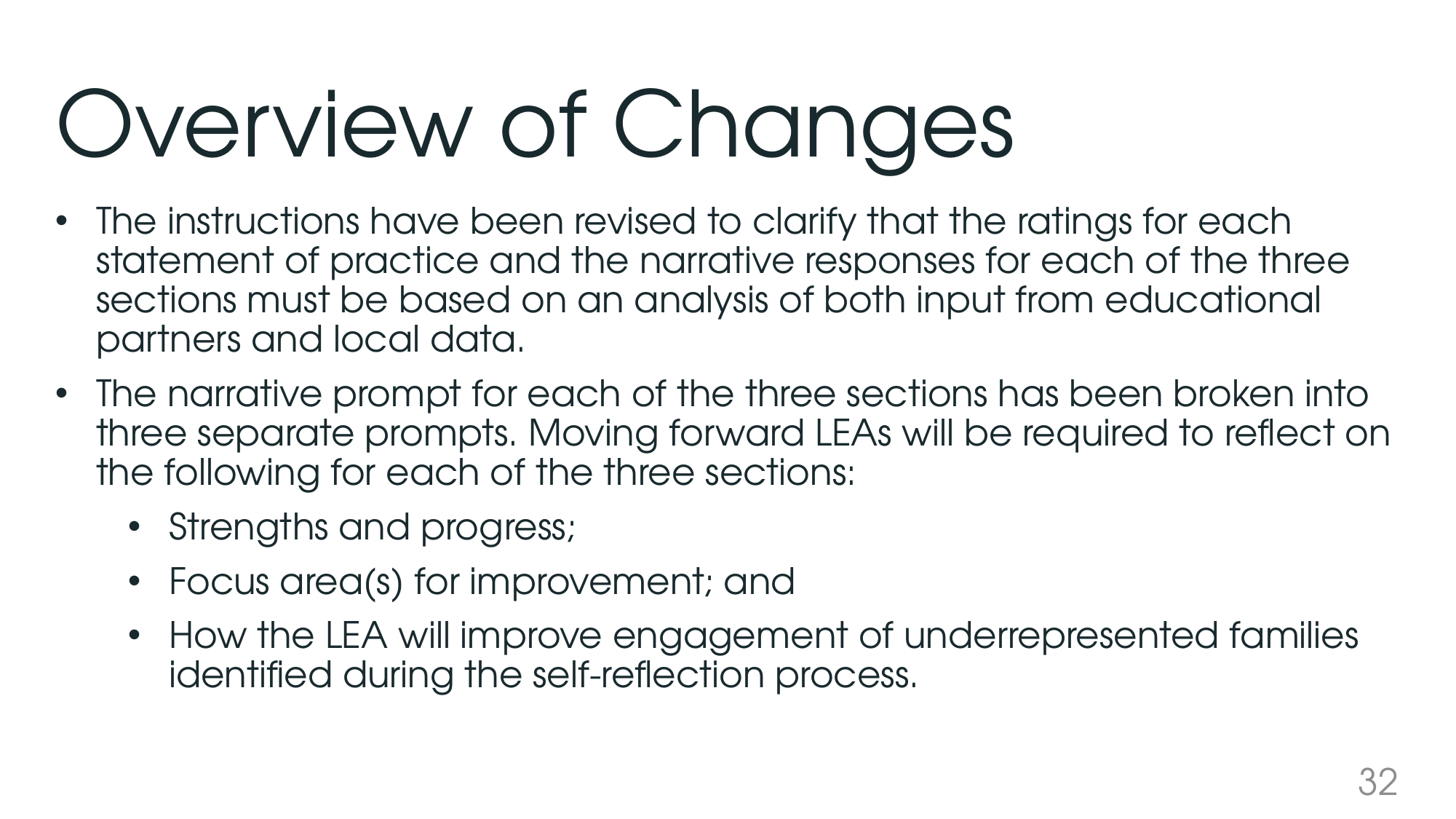

# Overview of Changes
The instructions have been revised to clarify that the ratings for each statement of practice and the narrative responses for each of the three sections must be based on an analysis of both input from educational partners and local data.
The narrative prompt for each of the three sections has been broken into three separate prompts. Moving forward LEAs will be required to reflect on the following for each of the three sections:
Strengths and progress;
Focus area(s) for improvement; and
How the LEA will improve engagement of underrepresented families identified during the self-reflection process.

32